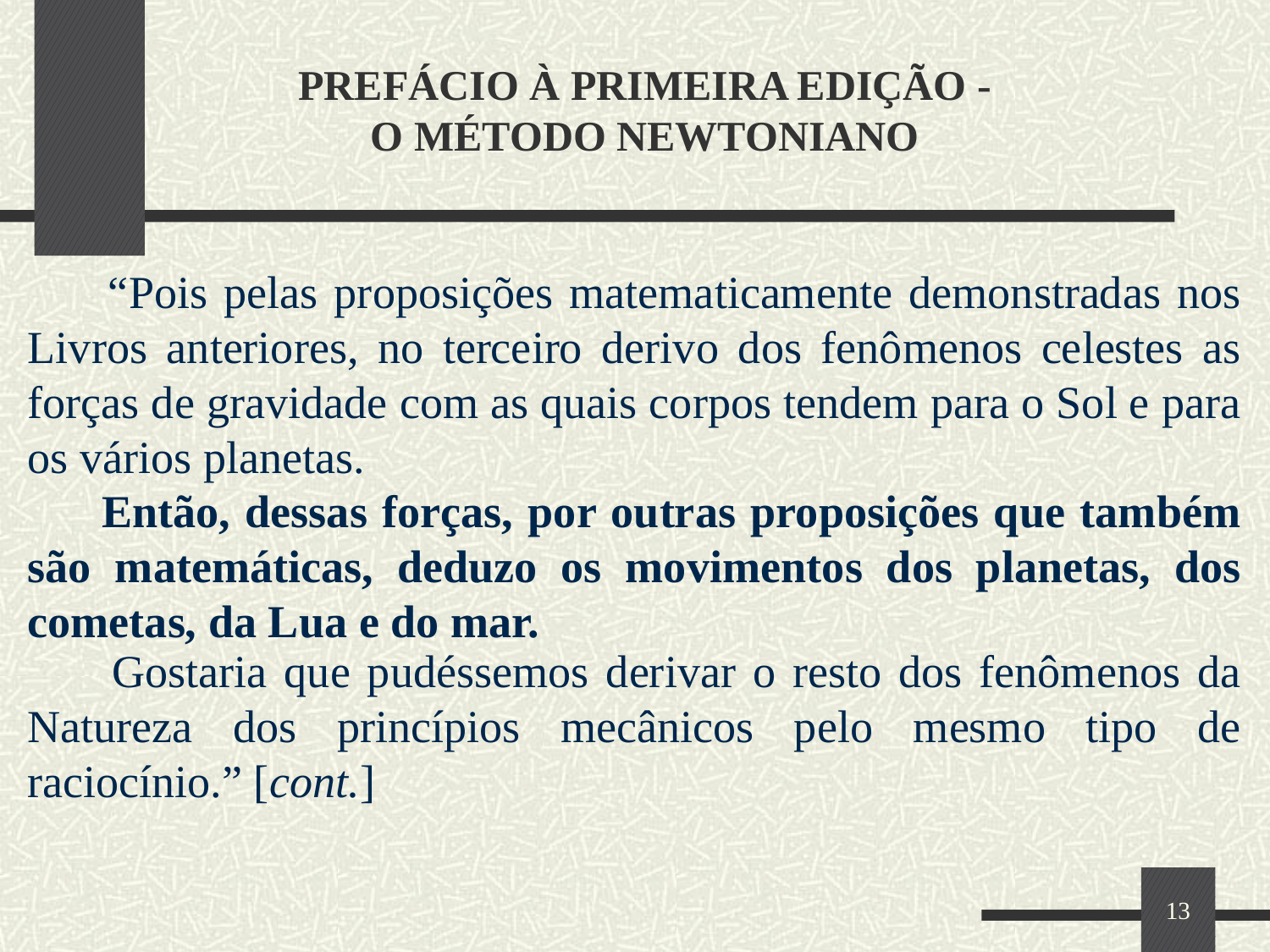

# PREFÁCIO À PRIMEIRA EDIÇÃO - O MÉTODO NEWTONIANO
     “Pois pelas proposições matematicamente demonstradas nos Livros anteriores, no terceiro derivo dos fenômenos celestes as forças de gravidade com as quais corpos tendem para o Sol e para os vários planetas.
     Então, dessas forças, por outras proposições que também são matemáticas, deduzo os movimentos dos planetas, dos cometas, da Lua e do mar.
     Gostaria que pudéssemos derivar o resto dos fenômenos da Natureza dos princípios mecânicos pelo mesmo tipo de raciocínio.” [cont.]
13